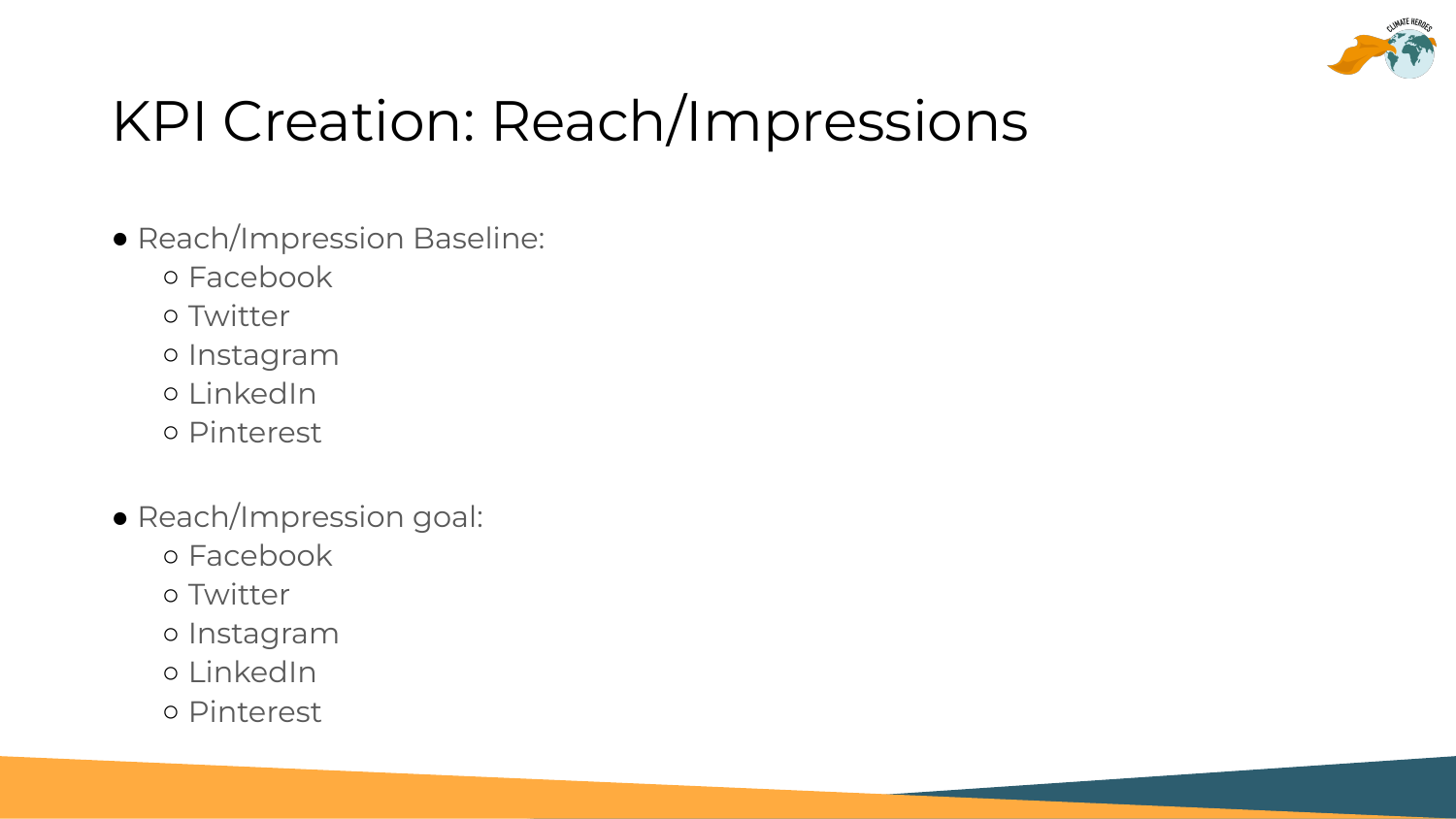

# KPI Creation: Reach/Impressions
Reach/Impression Baseline:
Facebook
Twitter
Instagram
LinkedIn
Pinterest

Reach/Impression goal:
Facebook
Twitter
Instagram
LinkedIn
Pinterest